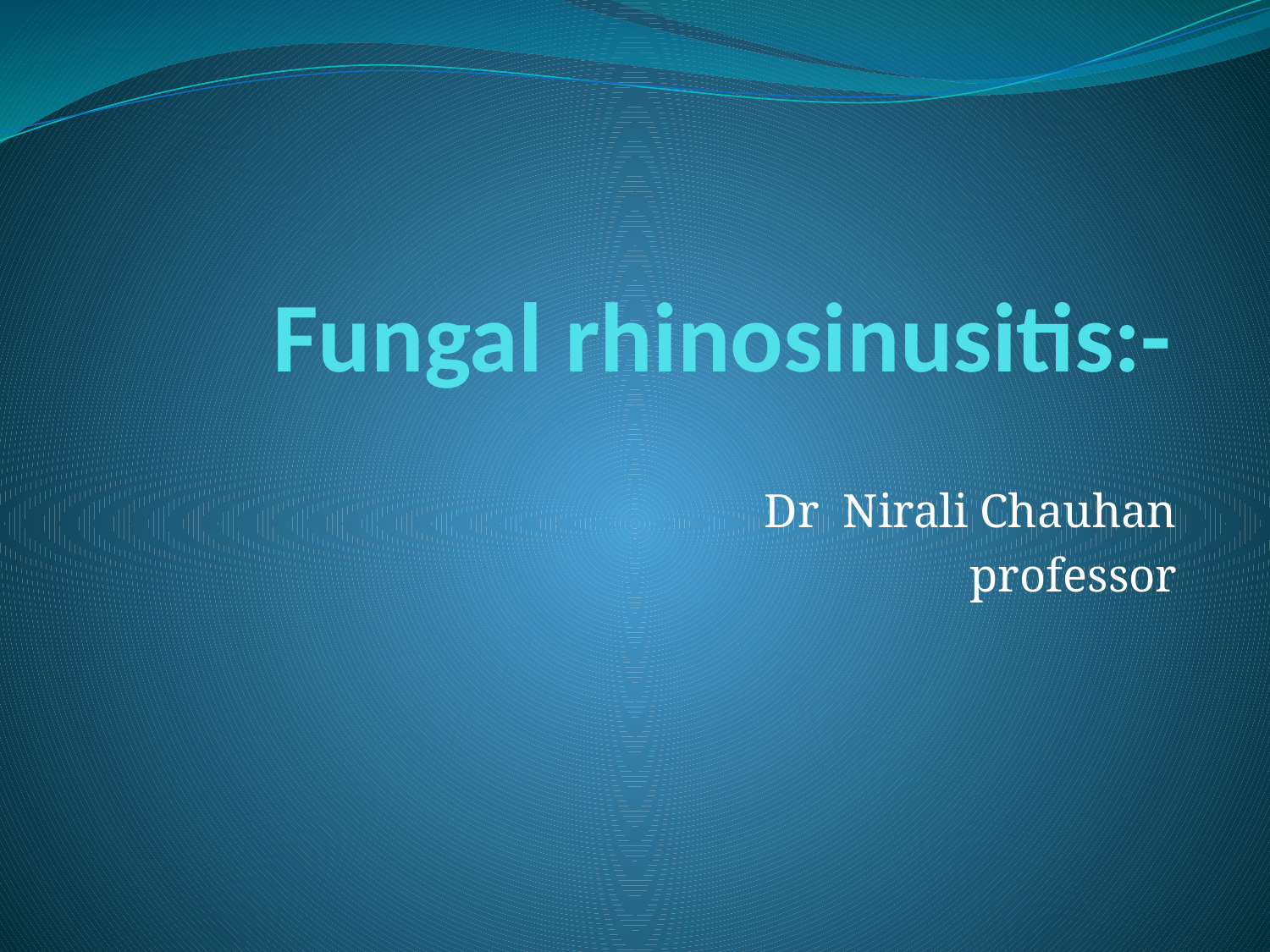

# Fungal rhinosinusitis:-
Dr  Nirali Chauhan
 professor